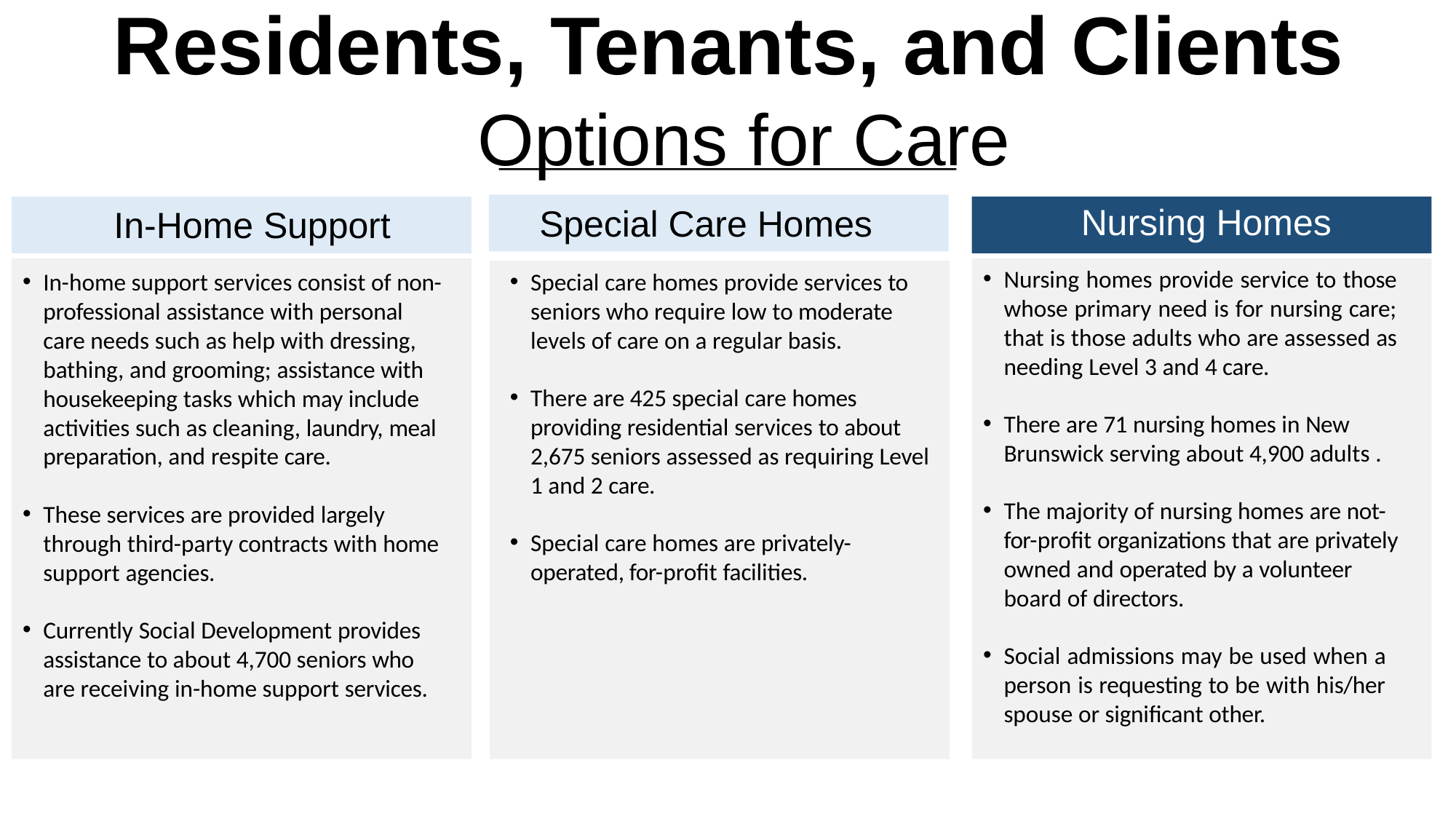

# Residents, Tenants, and Clients
Options for Care

Nursing Homes

Special Care Homes

In-Home Support

Special care homes provide services to seniors who require low to moderate levels of care on a regular basis.

There are 425 special care homes providing residential services to about 2,675 seniors assessed as requiring Level 1 and 2 care.

Special care homes are privately- operated, for-profit facilities.
Nursing homes provide service to those whose primary need is for nursing care; that is those adults who are assessed as needing Level 3 and 4 care.

There are 71 nursing homes in New Brunswick serving about 4,900 adults .

The majority of nursing homes are not- for-profit organizations that are privately owned and operated by a volunteer board of directors.

Social admissions may be used when a person is requesting to be with his/her spouse or significant other.
In-home support services consist of non- professional assistance with personal care needs such as help with dressing, bathing, and grooming; assistance with housekeeping tasks which may include activities such as cleaning, laundry, meal preparation, and respite care.

These services are provided largely through third-party contracts with home support agencies.

Currently Social Development provides assistance to about 4,700 seniors who are receiving in-home support services.